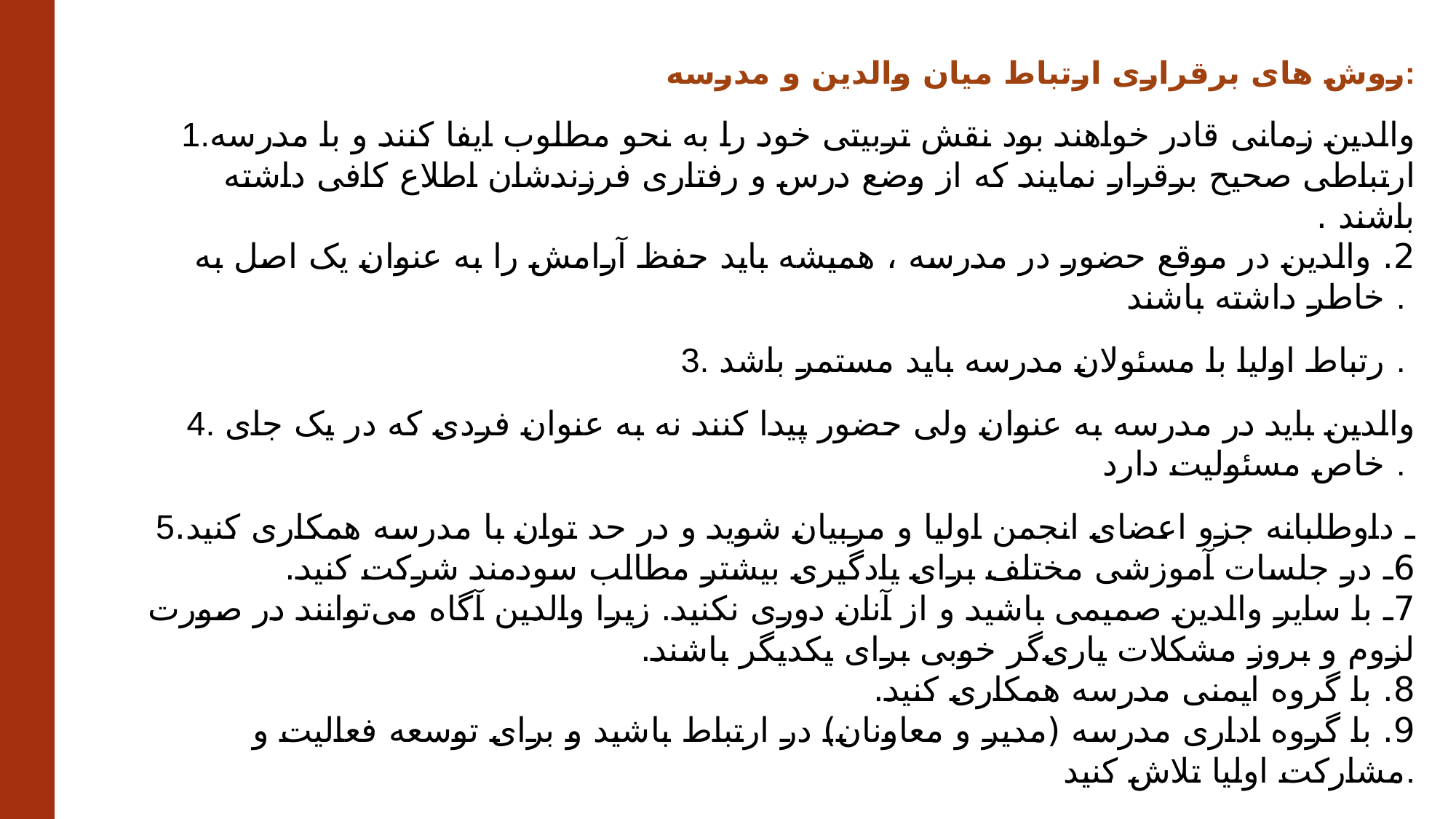

روش های برقراری ارتباط میان والدین و مدرسه:
1.والدین زمانی قادر خواهند بود نقش تربیتی خود را به نحو مطلوب ایفا کنند و با مدرسه ارتباطی صحیح برقرار نمایند که از وضع درس و رفتاری فرزندشان اطلاع کافی داشته باشند .
2. والدین در موقع حضور در مدرسه ، همیشه باید حفظ آرامش را به عنوان یک اصل به خاطر داشته باشند .
3. رتباط اولیا با مسئولان مدرسه باید مستمر باشد .
4. والدین باید در مدرسه به عنوان ولی حضور پیدا کنند نه به عنوان فردی که در یک جای خاص مسئولیت دارد .
5ـ داوطلبانه جزو اعضای انجمن اولیا و مربیان شوید و در حد توان با مدرسه همکاری کنید.
6ـ در جلسات آموزشی مختلف برای یادگیری بیشتر مطالب سودمند شرکت کنید.
7ـ با سایر والدین صمیمی باشید و از آنان دوری نکنید. زیرا والدین آگاه می‌توانند در صورت لزوم و بروز مشکلات یاری‌گر خوبی برای یکدیگر باشند.
8. با گروه ایمنی مدرسه همکاری کنید.
9. با گروه اداری مدرسه (مدیر و معاونان) در ارتباط باشید و برای توسعه فعالیت و مشارکت اولیا تلاش کنید.